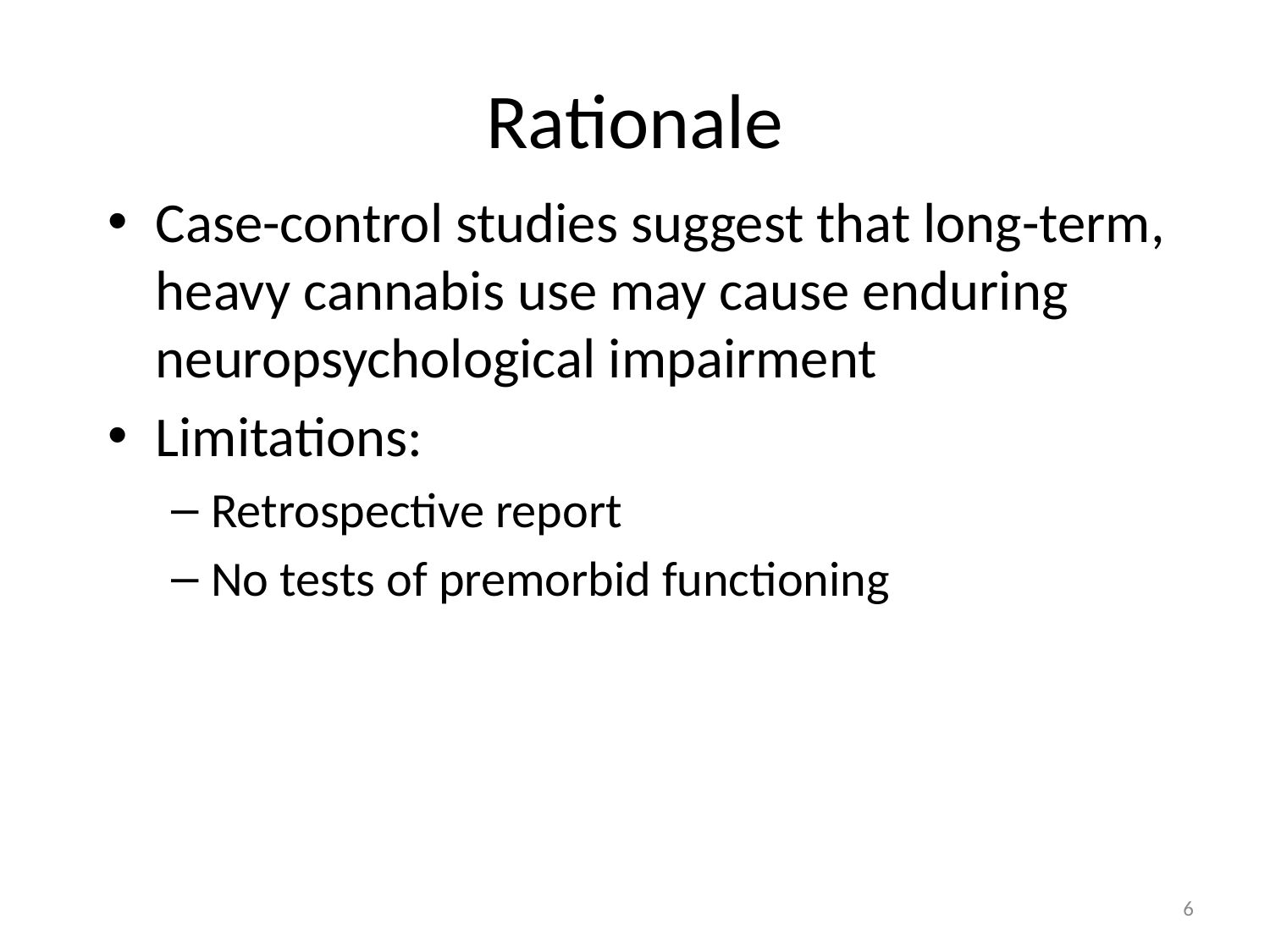

# Rationale
Case-control studies suggest that long-term, heavy cannabis use may cause enduring neuropsychological impairment
Limitations:
Retrospective report
No tests of premorbid functioning

6